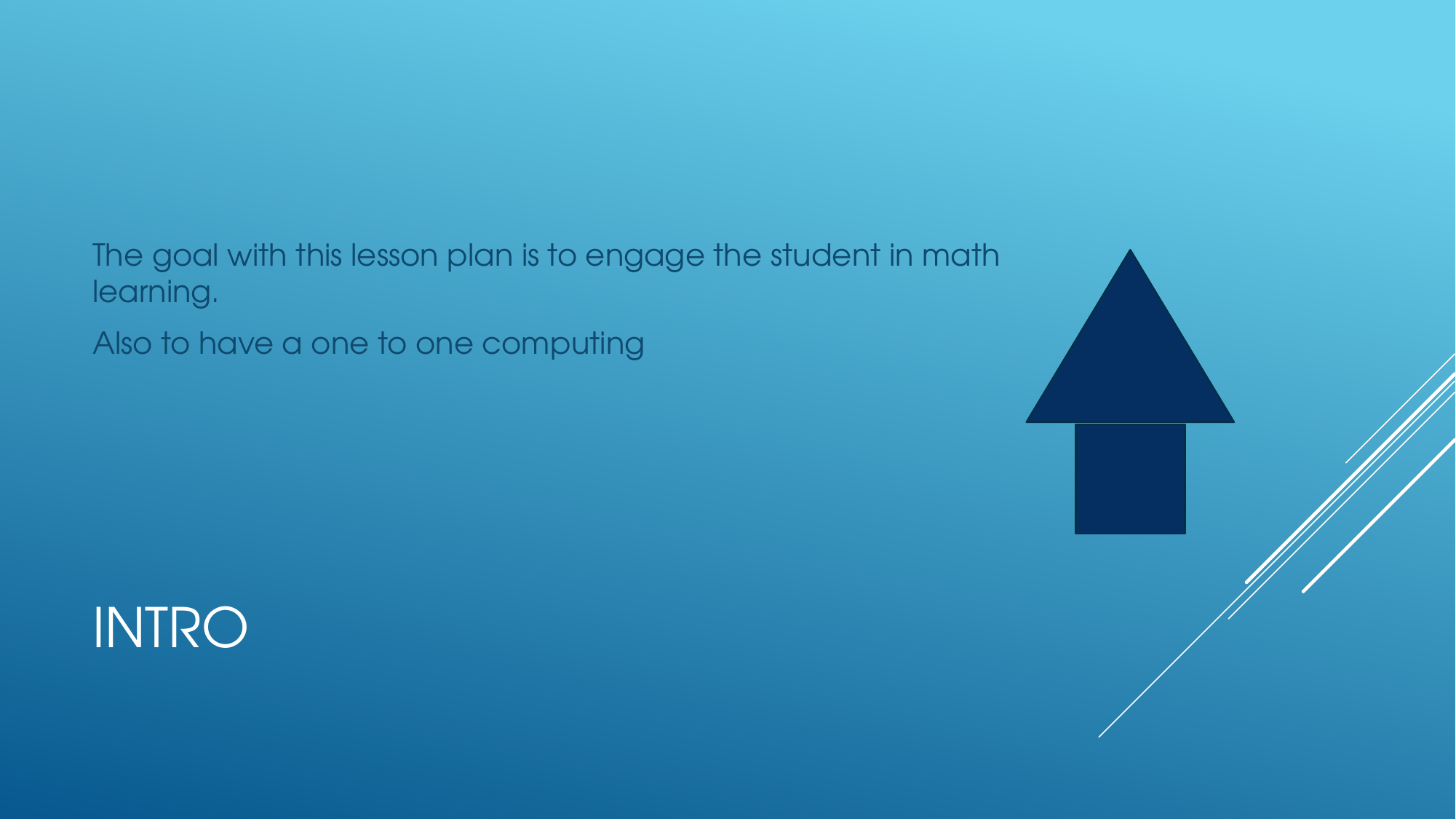

The goal with this lesson plan is to engage the student in math learning.
Also to have a one to one computing

# intro